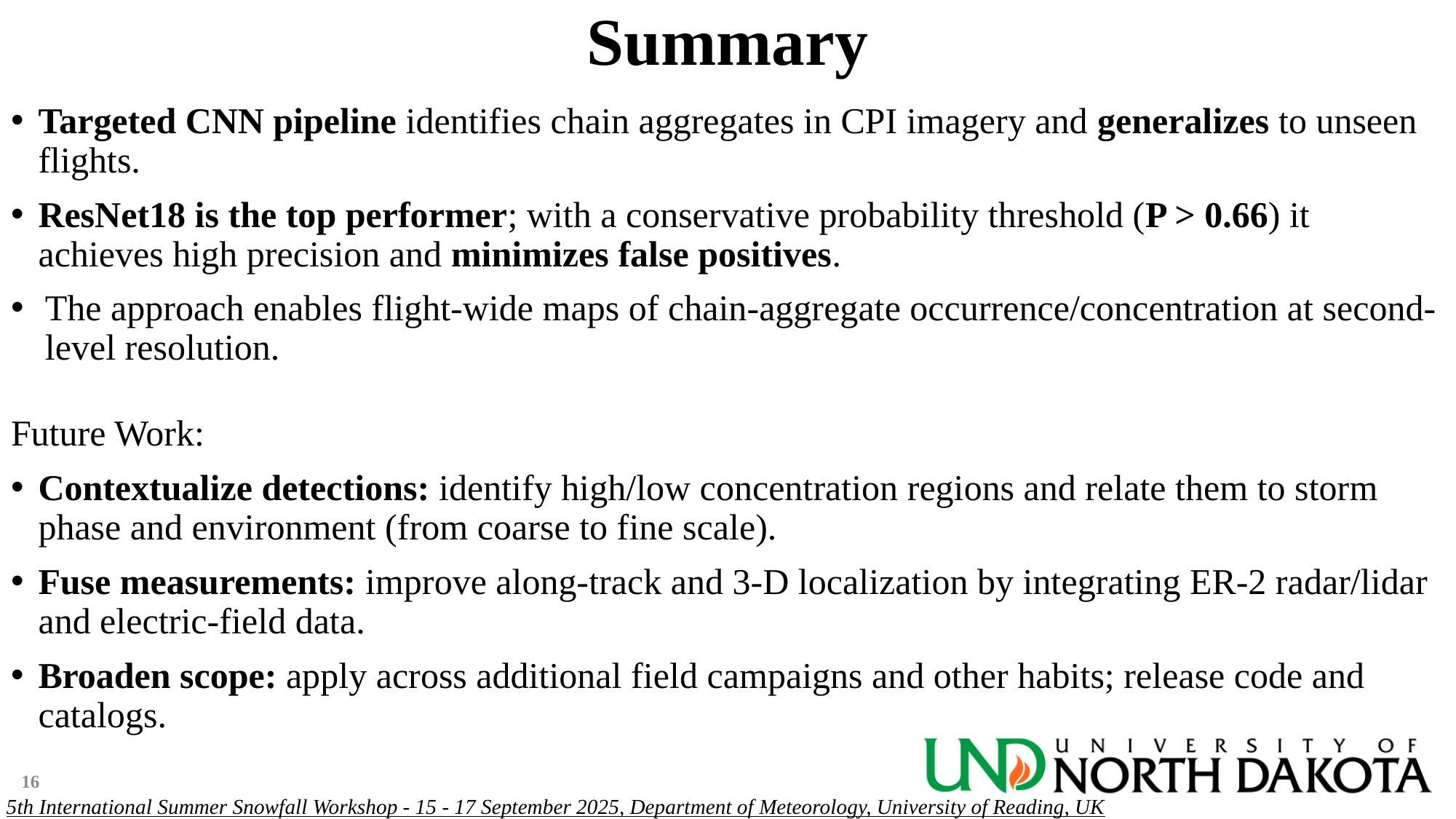

# Summary
Targeted CNN pipeline identifies chain aggregates in CPI imagery and generalizes to unseen flights.
ResNet18 is the top performer; with a conservative probability threshold (P > 0.66) it achieves high precision and minimizes false positives.
The approach enables flight-wide maps of chain-aggregate occurrence/concentration at second-level resolution.

Future Work:
Contextualize detections: identify high/low concentration regions and relate them to storm phase and environment (from coarse to fine scale).
Fuse measurements: improve along-track and 3-D localization by integrating ER-2 radar/lidar and electric-field data.
Broaden scope: apply across additional field campaigns and other habits; release code and catalogs.

16
5th International Summer Snowfall Workshop - 15 - 17 September 2025, Department of Meteorology, University of Reading, UK